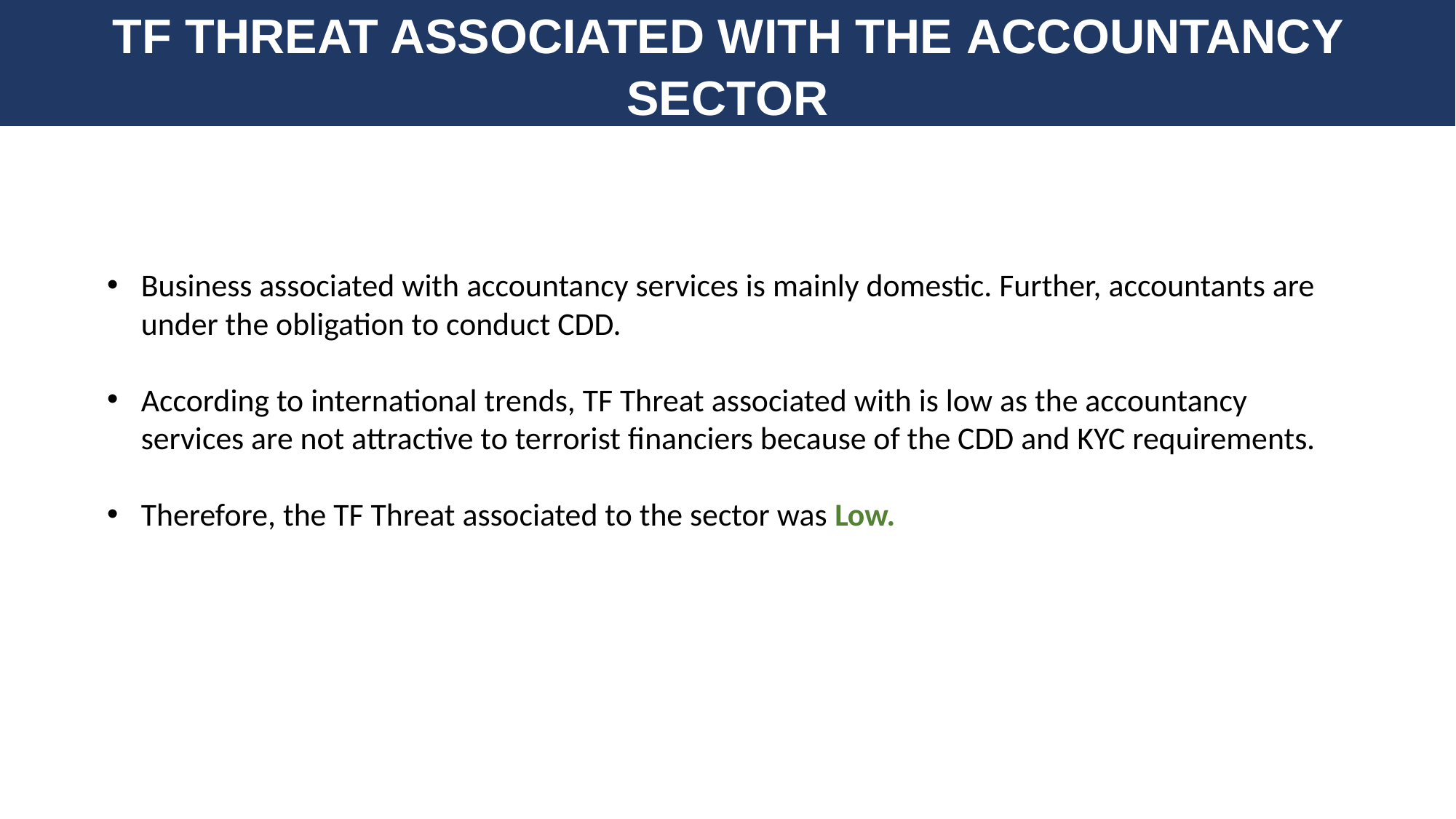

TF THREAT ASSOCIATED WITH THE ACCOUNTANCY SECTOR
Business associated with accountancy services is mainly domestic. Further, accountants are under the obligation to conduct CDD.

According to international trends, TF Threat associated with is low as the accountancy services are not attractive to terrorist financiers because of the CDD and KYC requirements.

Therefore, the TF Threat associated to the sector was Low.